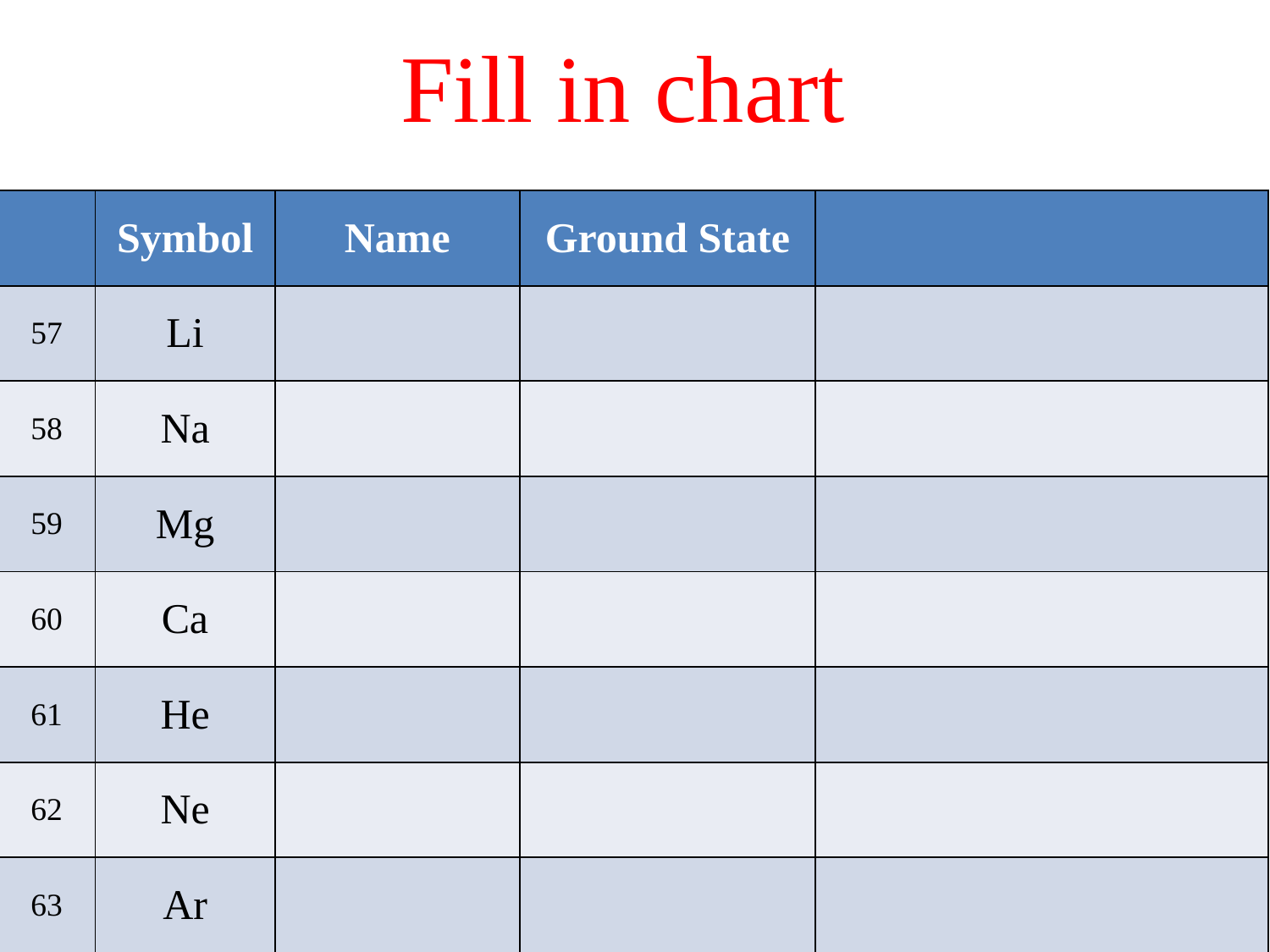

Fill in chart
|  | Symbol | Name | Ground State |  |
| --- | --- | --- | --- | --- |
| 57 | Li |  |  |  |
| 58 | Na |  |  |  |
| 59 | Mg |  |  |  |
| 60 | Ca |  |  |  |
| 61 | He |  |  |  |
| 62 | Ne |  |  |  |
| 63 | Ar |  |  |  |